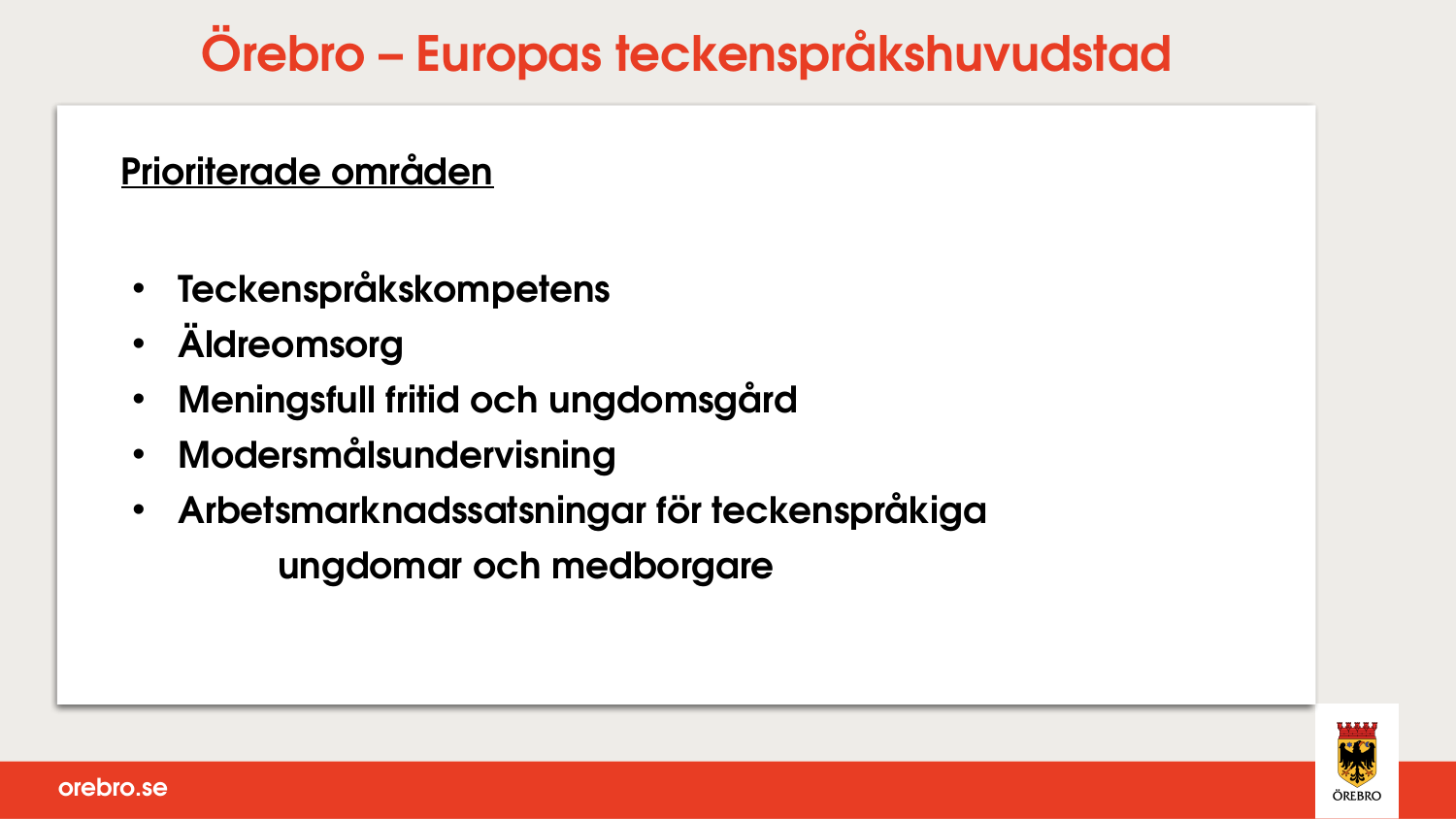

# Örebro – Europas teckenspråkshuvudstad
Prioriterade områden

Teckenspråkskompetens
Äldreomsorg
Meningsfull fritid och ungdomsgård
Modersmålsundervisning
Arbetsmarknadssatsningar för teckenspråkiga
	ungdomar och medborgare